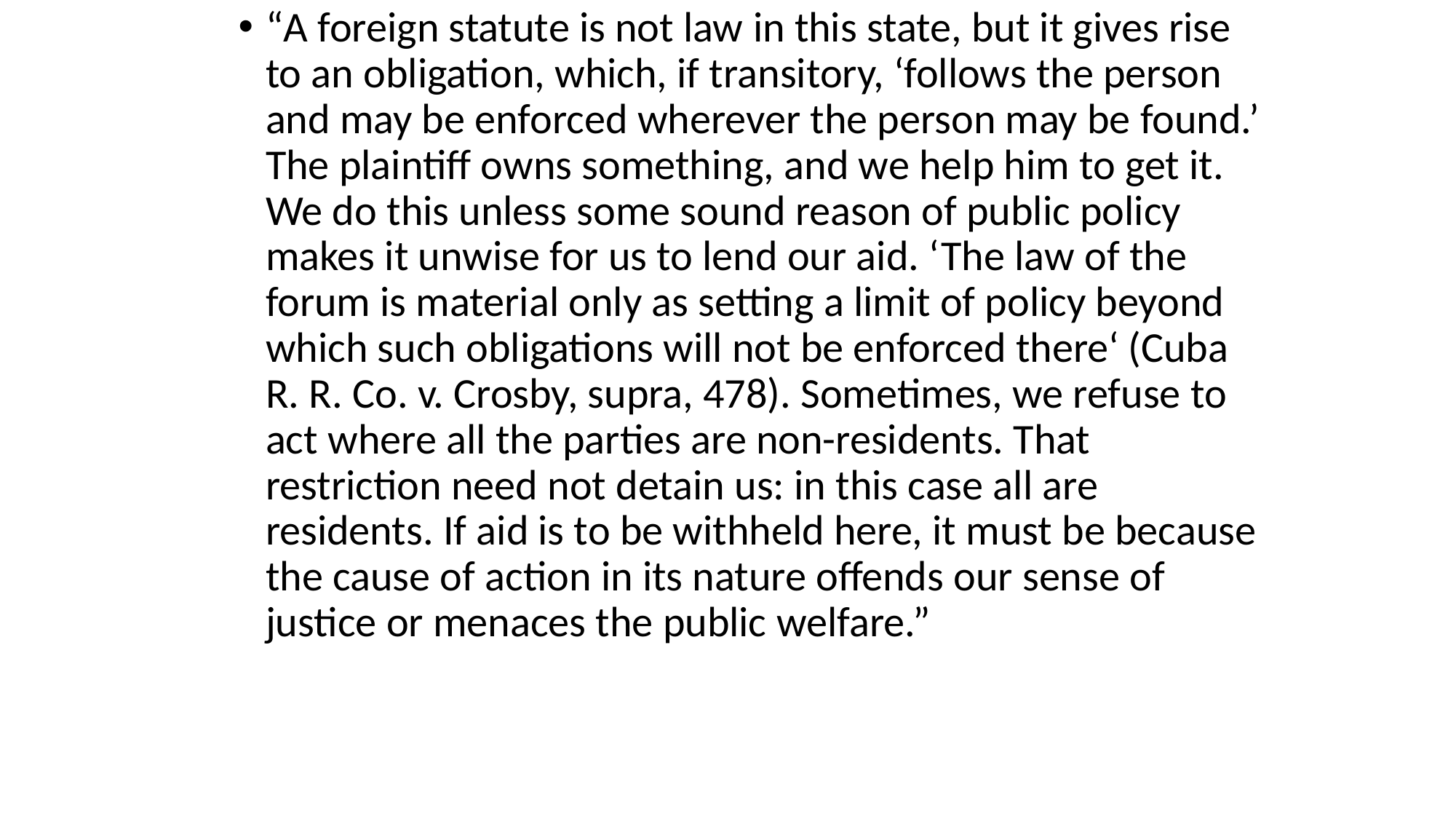

“A foreign statute is not law in this state, but it gives rise to an obligation, which, if transitory, ‘follows the person and may be enforced wherever the person may be found.’ The plaintiff owns something, and we help him to get it. We do this unless some sound reason of public policy makes it unwise for us to lend our aid. ‘The law of the forum is material only as setting a limit of policy beyond which such obligations will not be enforced there‘ (Cuba R. R. Co. v. Crosby, supra, 478). Sometimes, we refuse to act where all the parties are non-residents. That restriction need not detain us: in this case all are residents. If aid is to be withheld here, it must be because the cause of action in its nature offends our sense of justice or menaces the public welfare.”